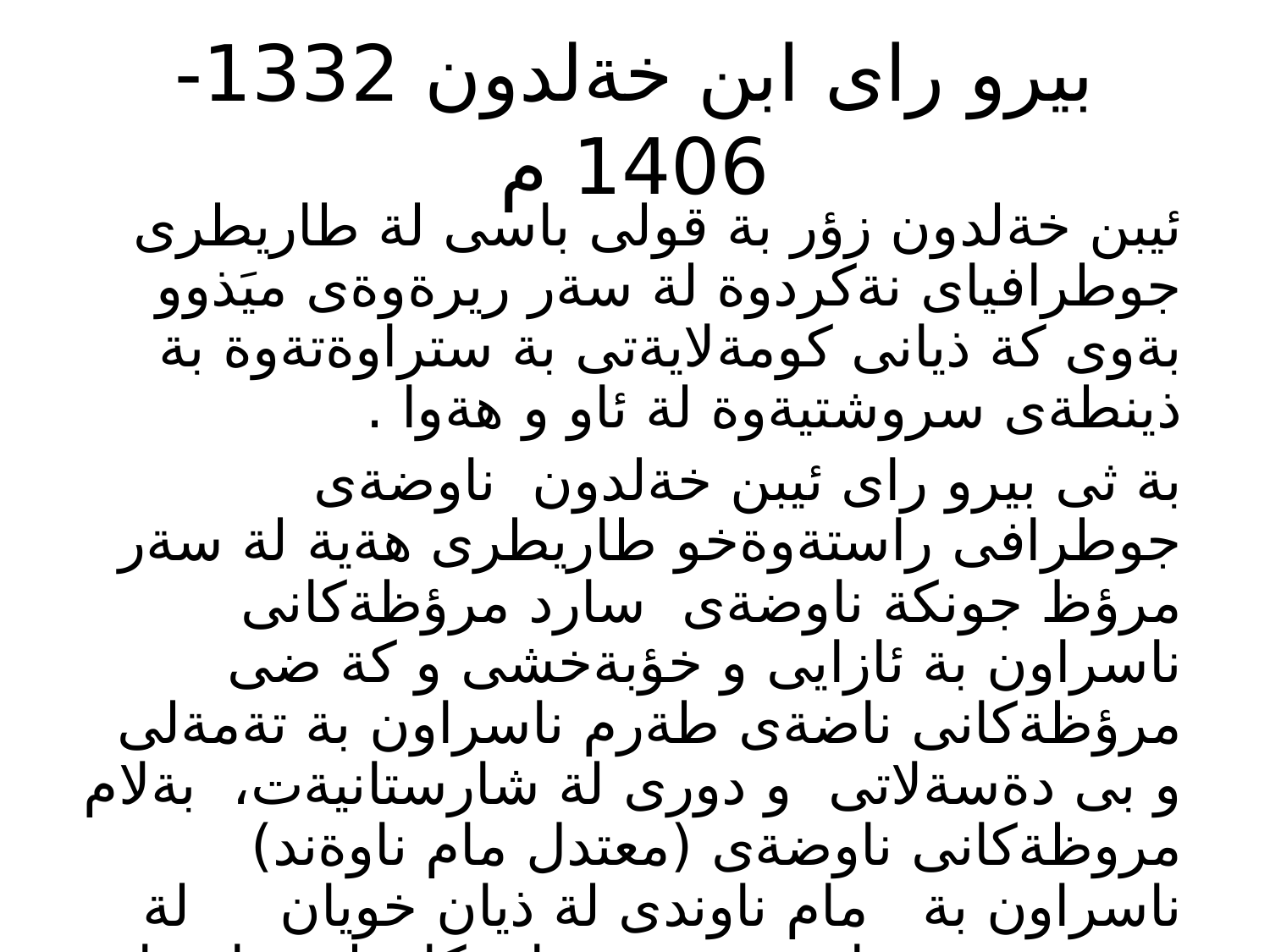

# بيرو راى ابن خةلدون 1332-1406 م
ئيبن خةلدون زؤر بة قولى باسى لة طاريطرى جوطرافياى نةكردوة لة سةر ريرةوةى ميَذوو  بةوى كة ذيانى كومةلايةتى بة ستراوةتةوة بة ذينطةى سروشتيةوة لة ئاو و هةوا .
بة ثى بيرو راى ئيبن خةلدون  ناوضةى جوطرافى راستةوةخو طاريطرى هةية لة سةر مرؤظ جونكة ناوضةى  سارد مرؤظةكانى ناسراون بة ئازايى و خؤبةخشى و كة ضى مرؤظةكانى ناضةى طةرم ناسراون بة تةمةلى و بى دةسةلاتى  و دورى لة شارستانيةت،  بةلام مروظةكانى ناوضةى (معتدل مام ناوةند) ناسراون بة   مام ناوندى لة ذيان خويان     لة سةر ئةم بنةماية زؤرينيةى ئاينةكان لةم ناوضانة دةركةوتن  وةك ئاين جولةكة و مةسيحي و ئيسلام بؤ نموونة وهةروةها جوطرافيا ناوضة شاخاويةكان  كاريطةري جياوازة لة ناوضة دةشتايةكان